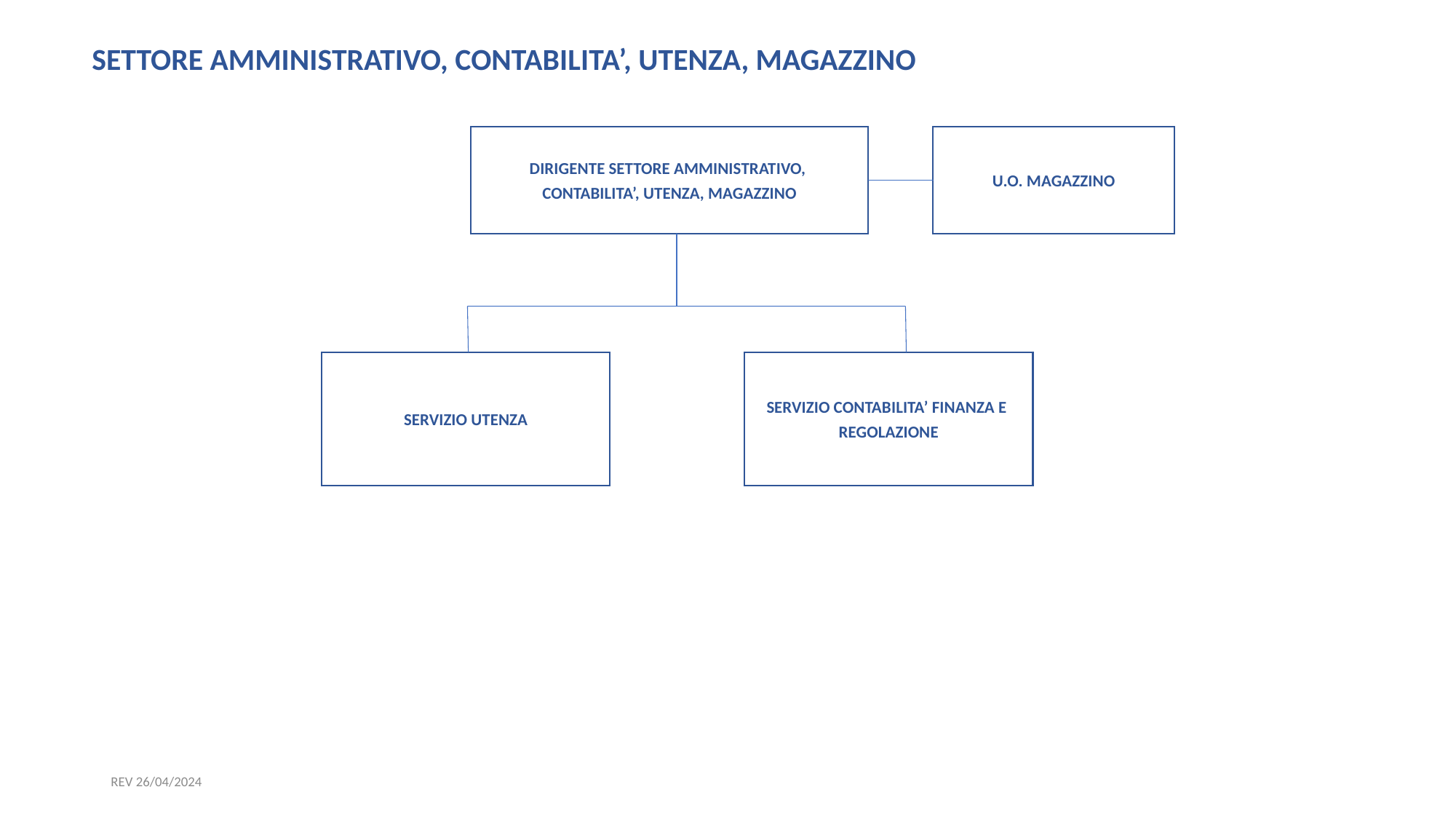

SETTORE AMMINISTRATIVO, CONTABILITA’, UTENZA, MAGAZZINO
U.O. MAGAZZINO
DIRIGENTE SETTORE AMMINISTRATIVO,
CONTABILITA’, UTENZA, MAGAZZINO
SERVIZIO CONTABILITA’ FINANZA E
REGOLAZIONE
SERVIZIO UTENZA
REV 26/04/2024